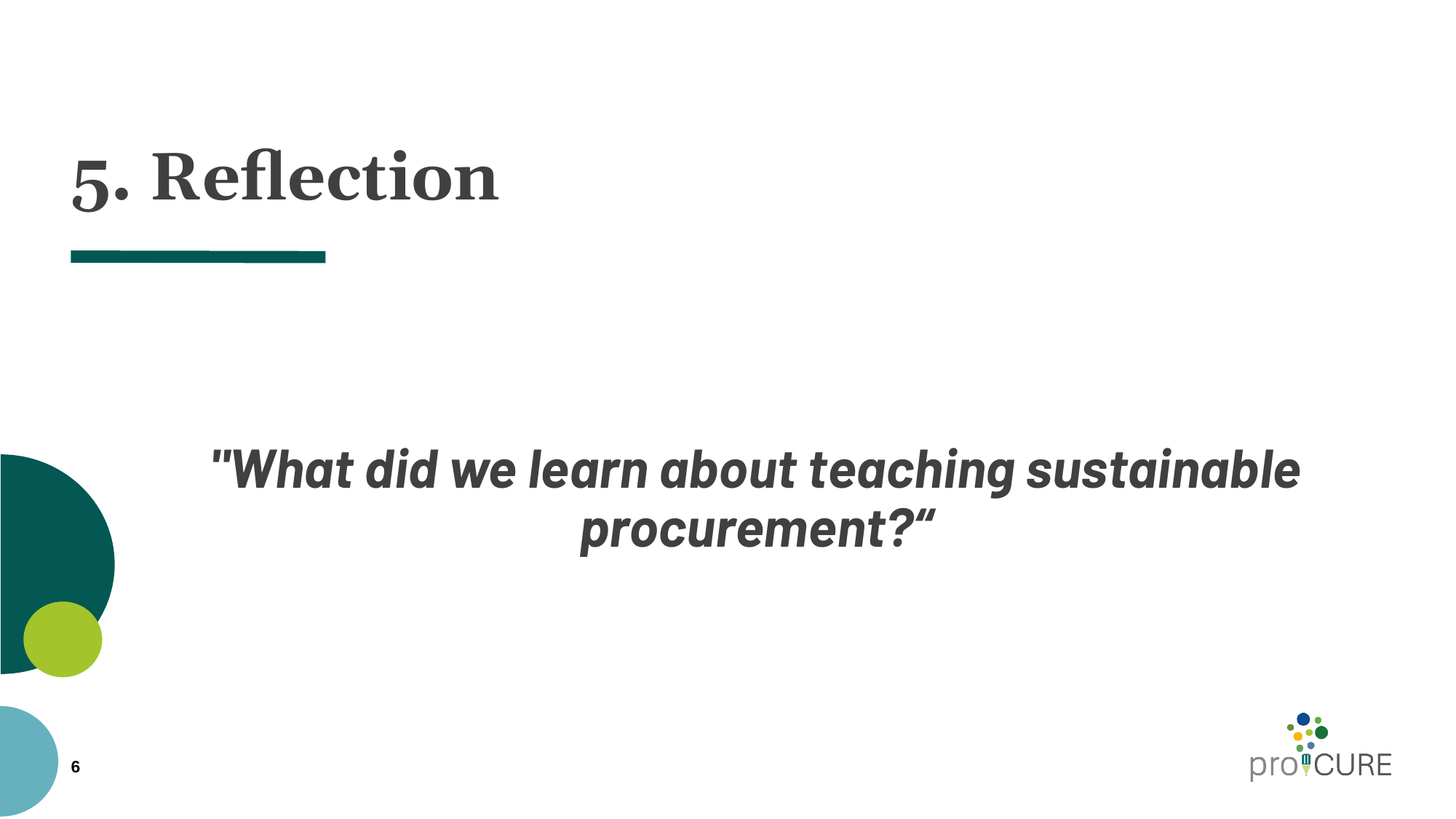

# 5. Reflection

"What did we learn about teaching sustainable procurement?“
6